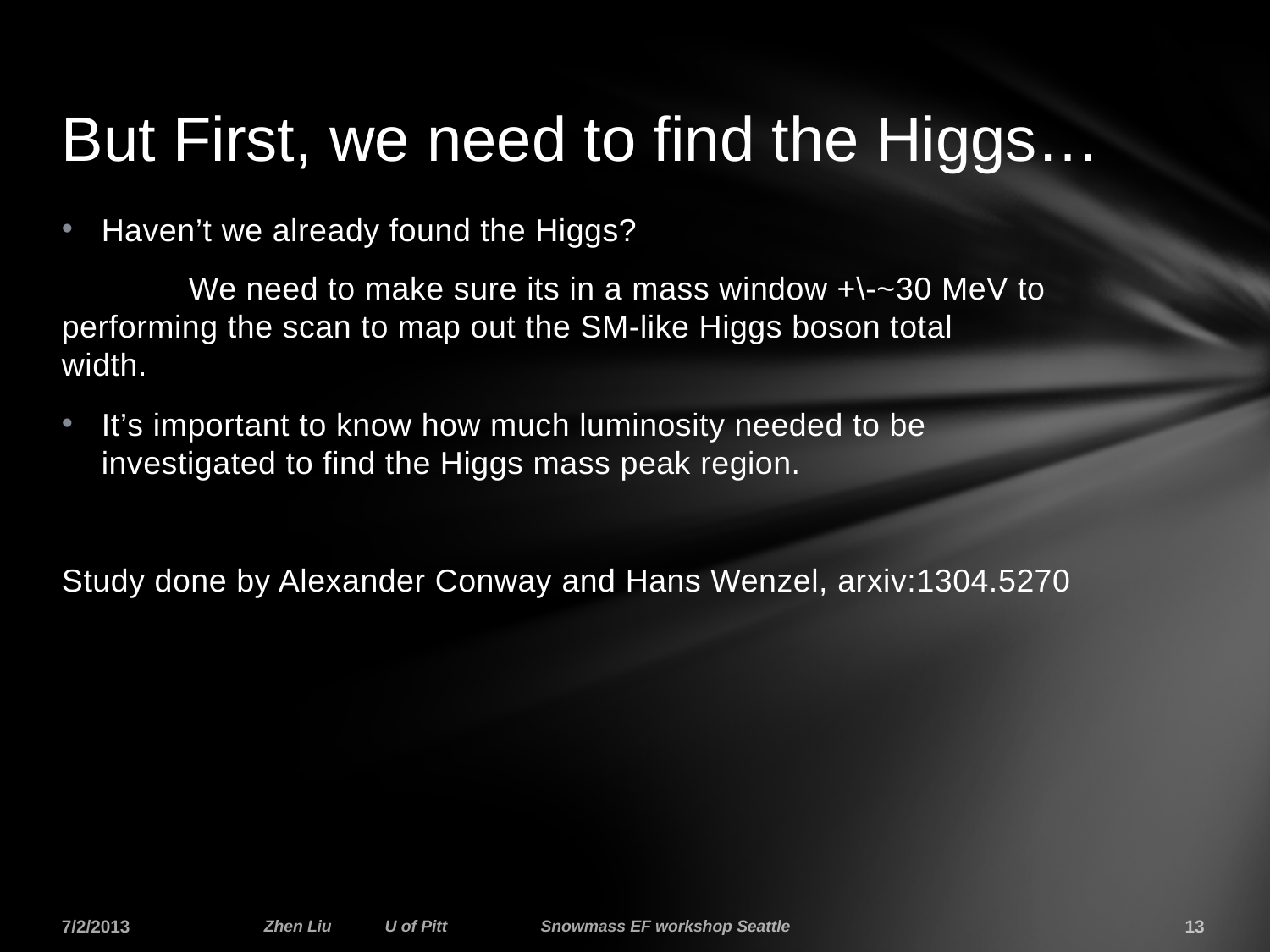

# But First, we need to find the Higgs…
Haven’t we already found the Higgs?
	We need to make sure its in a mass window +\-~30 MeV to 	performing the scan to map out the SM-like Higgs boson total 	width.
It’s important to know how much luminosity needed to be investigated to find the Higgs mass peak region.

Study done by Alexander Conway and Hans Wenzel, arxiv:1304.5270

7/2/2013
Zhen Liu            U of Pitt                     Snowmass EF workshop Seattle
13